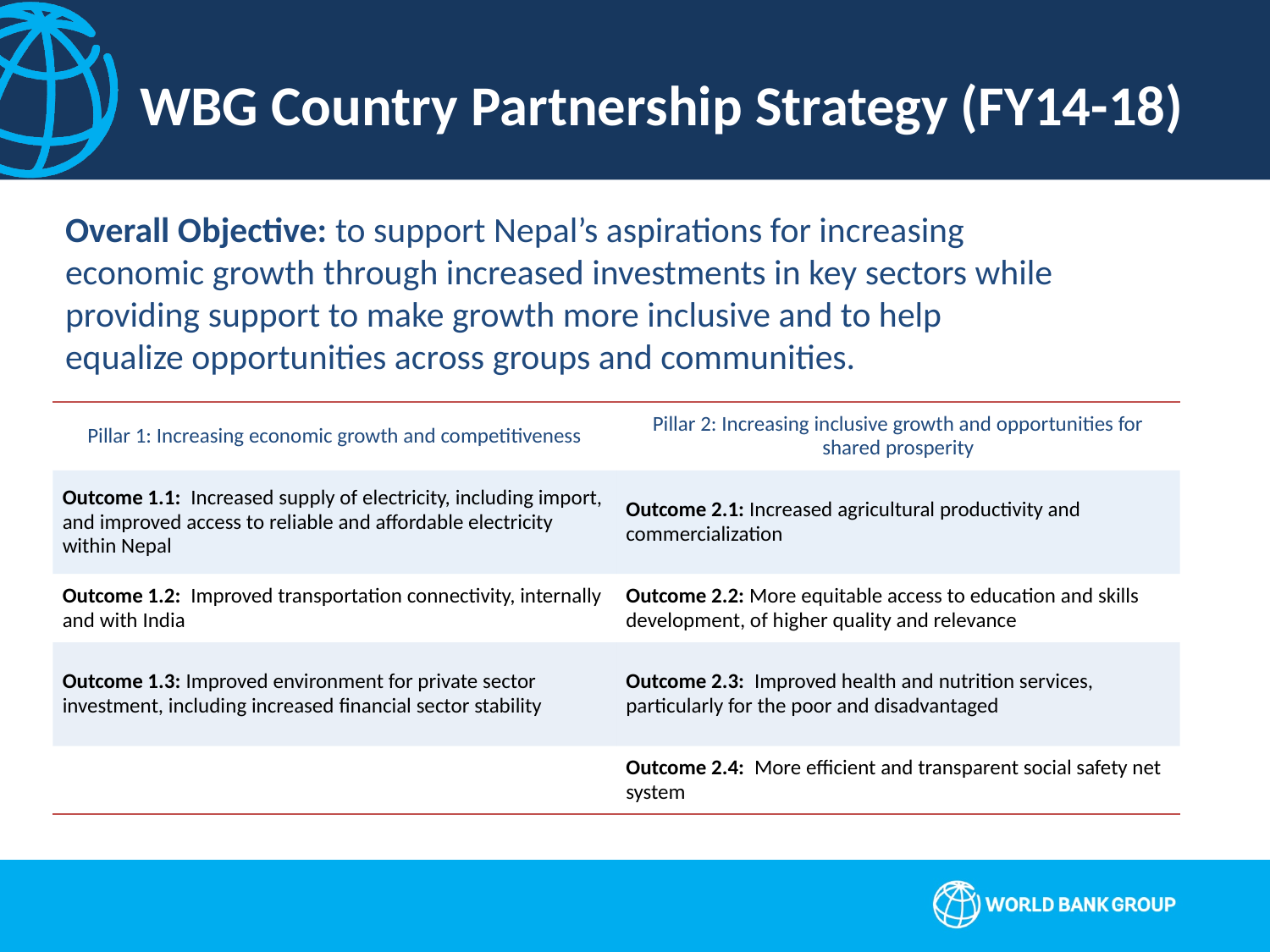

# WBG Country Partnership Strategy (FY14-18)
Overall Objective: to support Nepal’s aspirations for increasing economic growth through increased investments in key sectors while providing support to make growth more inclusive and to help equalize opportunities across groups and communities.
| Pillar 1: Increasing economic growth and competitiveness | Pillar 2: Increasing inclusive growth and opportunities for shared prosperity |
| --- | --- |
| Outcome 1.1: Increased supply of electricity, including import, and improved access to reliable and affordable electricity within Nepal | Outcome 2.1: Increased agricultural productivity and commercialization |
| Outcome 1.2: Improved transportation connectivity, internally and with India | Outcome 2.2: More equitable access to education and skills development, of higher quality and relevance |
| Outcome 1.3: Improved environment for private sector investment, including increased financial sector stability | Outcome 2.3: Improved health and nutrition services, particularly for the poor and disadvantaged |
|  | Outcome 2.4: More efficient and transparent social safety net system |